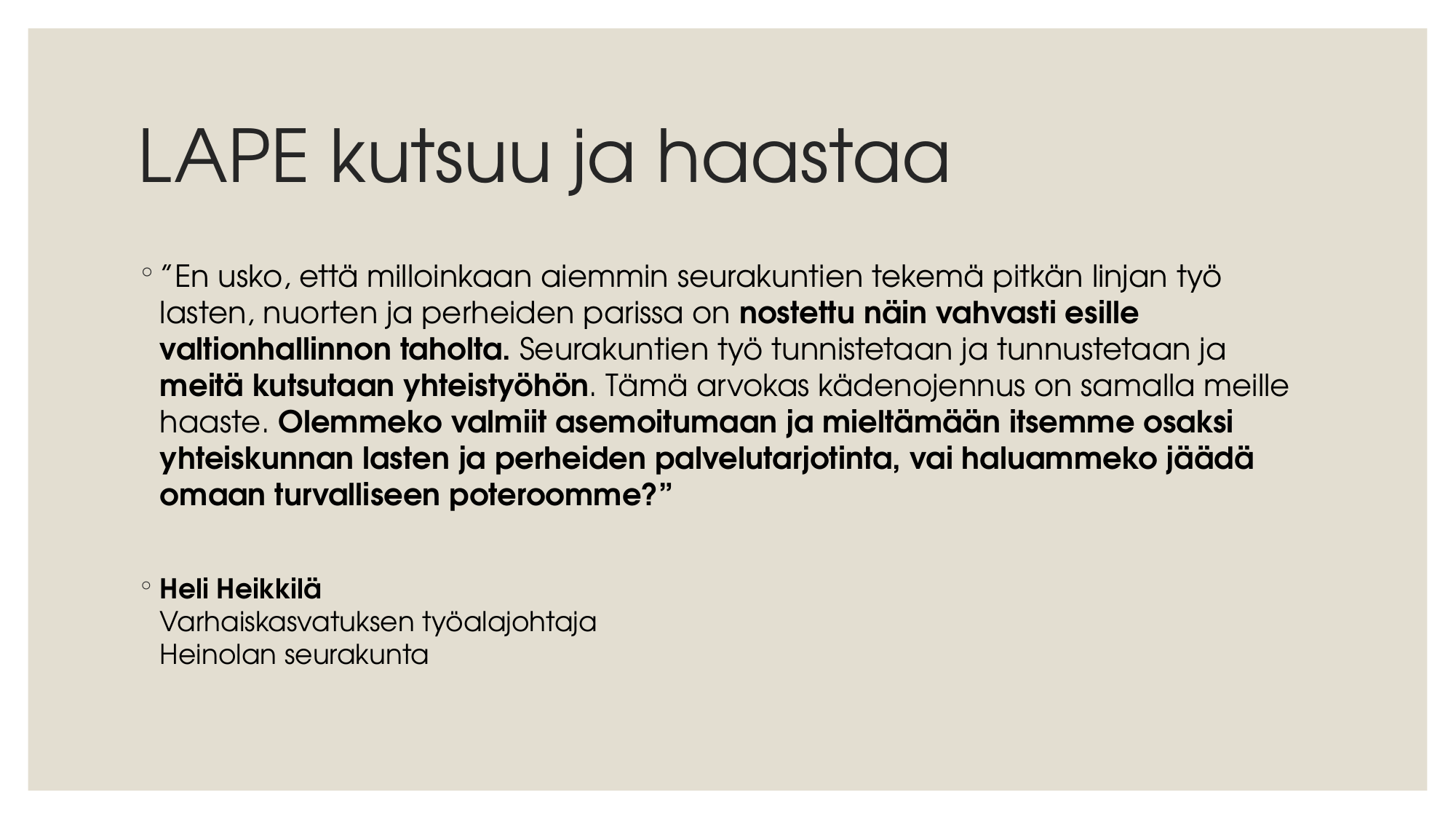

# LAPE kutsuu ja haastaa
”En usko, että milloinkaan aiemmin seurakuntien tekemä pitkän linjan työ lasten, nuorten ja perheiden parissa on nostettu näin vahvasti esille valtionhallinnon taholta. Seurakuntien työ tunnistetaan ja tunnustetaan ja meitä kutsutaan yhteistyöhön. Tämä arvokas kädenojennus on samalla meille haaste. Olemmeko valmiit asemoitumaan ja mieltämään itsemme osaksi yhteiskunnan lasten ja perheiden palvelutarjotinta, vai haluammeko jäädä omaan turvalliseen poteroomme?”

Heli Heikkilä
Varhaiskasvatuksen työalajohtaja
Heinolan seurakunta